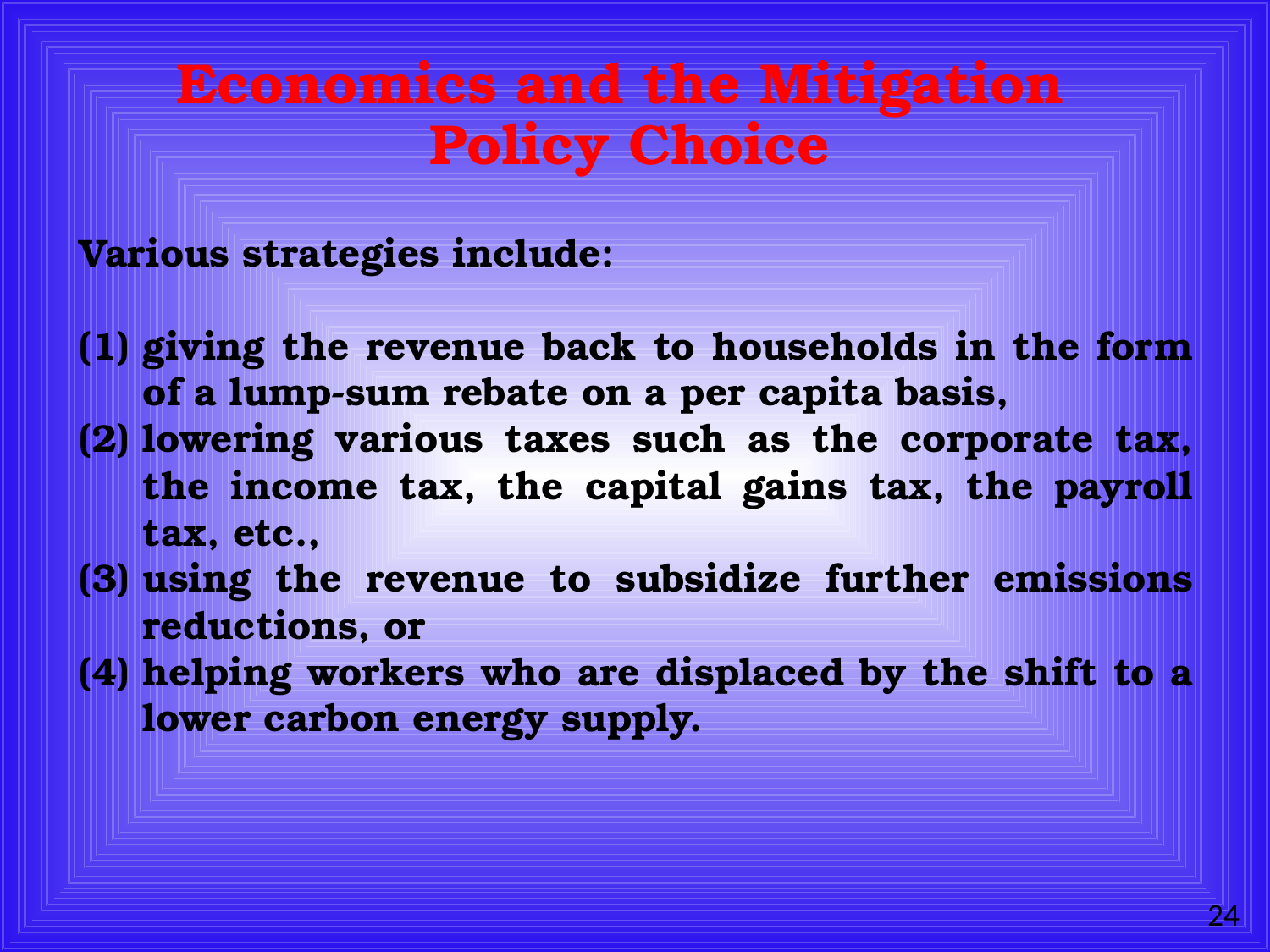

# Economics and the Mitigation Policy Choice
Various strategies include:

giving the revenue back to households in the form of a lump-sum rebate on a per capita basis,
lowering various taxes such as the corporate tax, the income tax, the capital gains tax, the payroll tax, etc.,
using the revenue to subsidize further emissions reductions, or
helping workers who are displaced by the shift to a lower carbon energy supply.